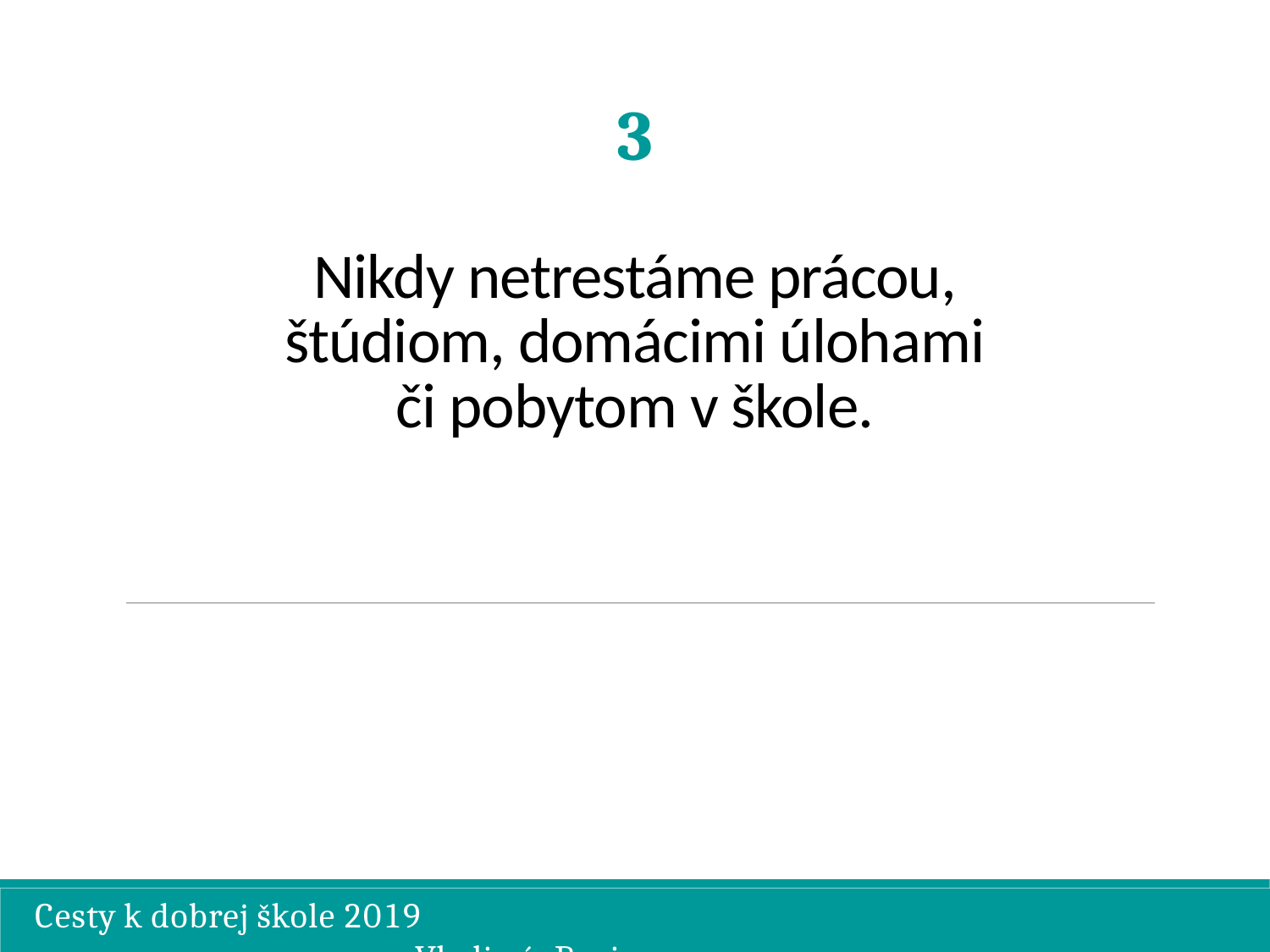

# 3 Nikdy netrestáme prácou, štúdiom, domácimi úlohami či pobytom v škole.
Cesty k dobrej škole 2019									Vladimír Burjan